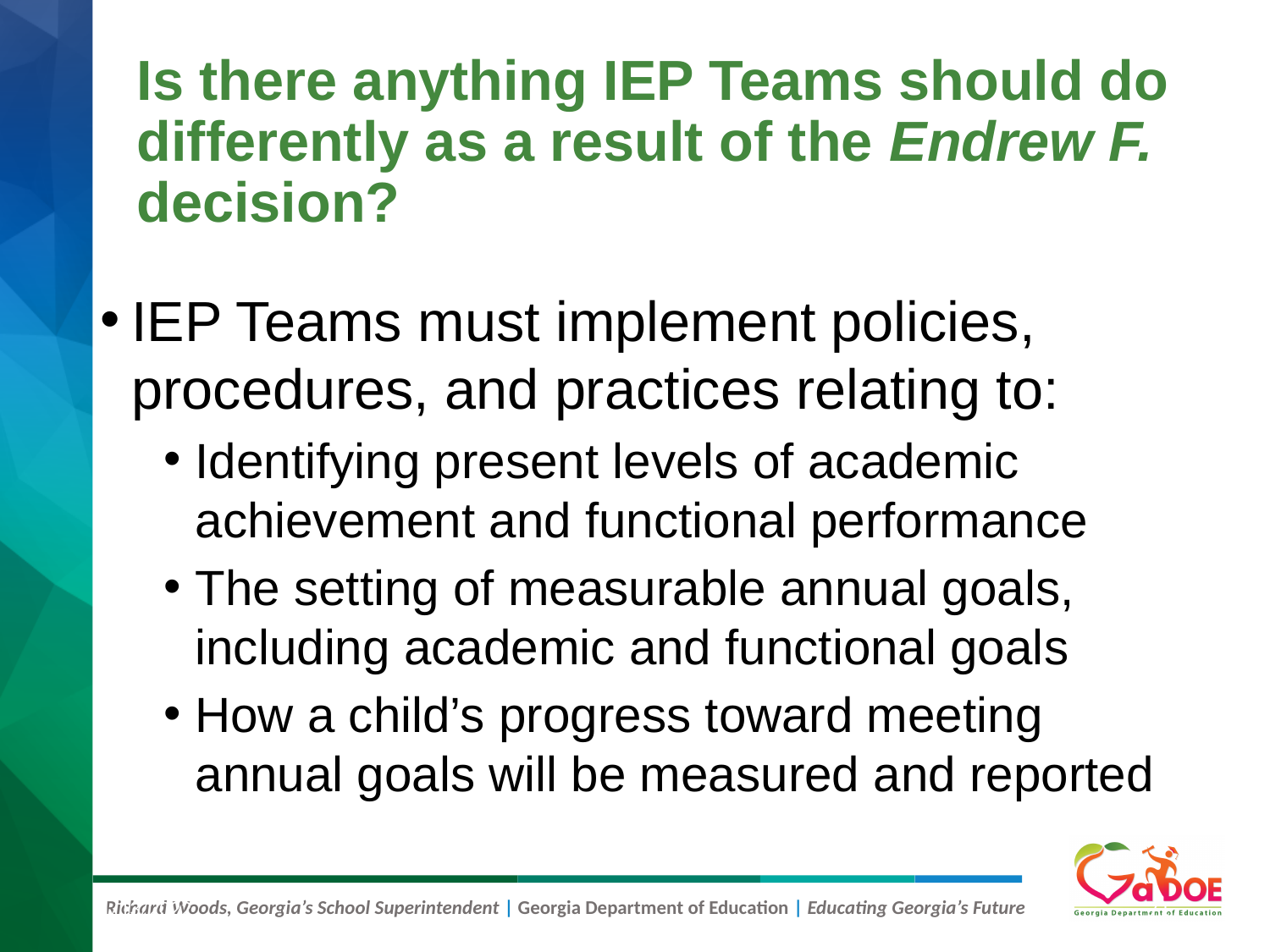

# Is there anything IEP Teams should do differently as a result of the Endrew F. decision?
IEP Teams must implement policies, procedures, and practices relating to:
Identifying present levels of academic achievement and functional performance
The setting of measurable annual goals, including academic and functional goals
How a child’s progress toward meeting annual goals will be measured and reported
1/13/2022
71